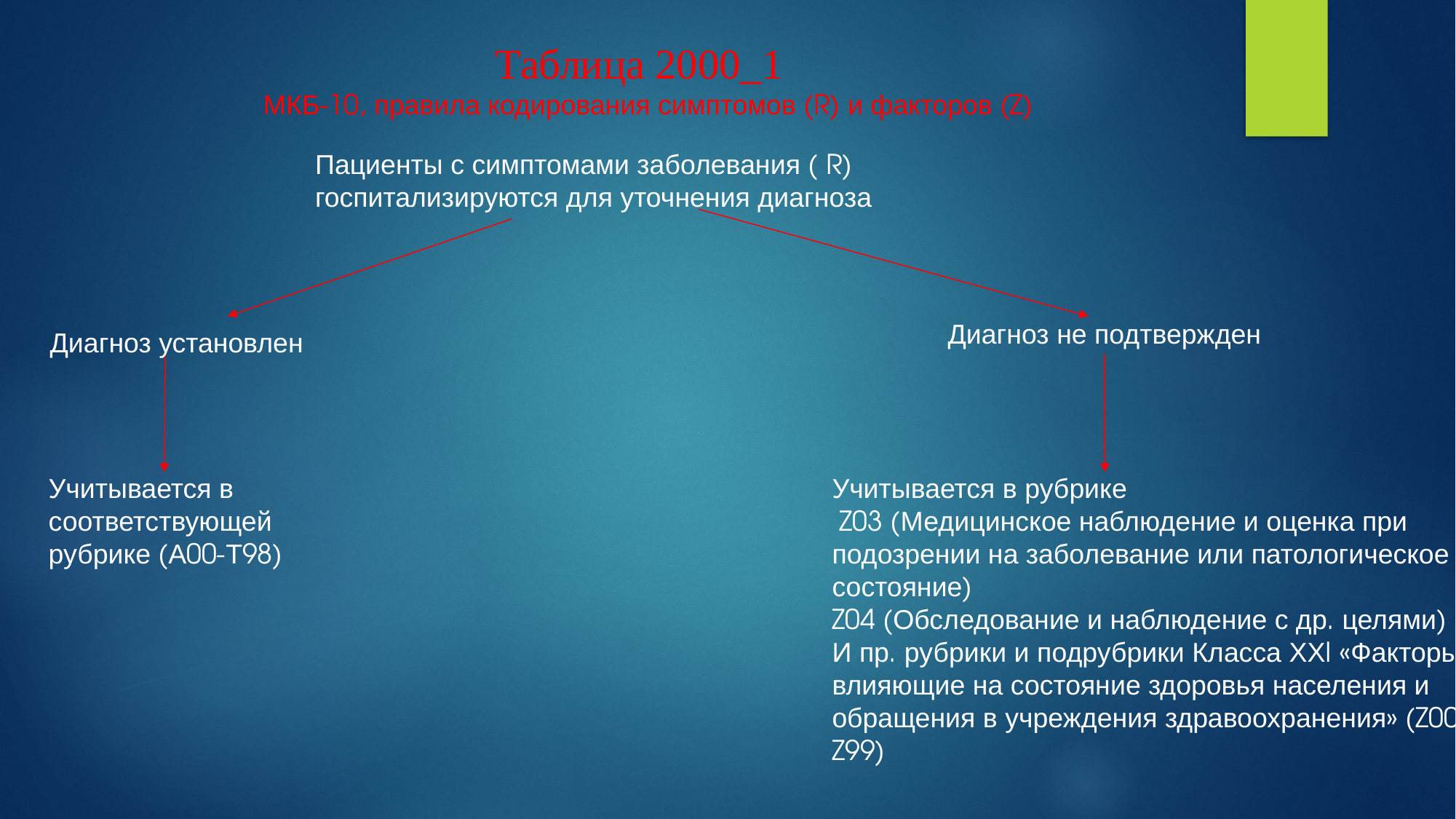

# Таблица 2000_1 МКБ-10, правила кодирования симптомов (R) и факторов (Z)
Пациенты с симптомами заболевания ( R) госпитализируются для уточнения диагноза
Диагноз не подтвержден
Диагноз установлен
Учитывается в соответствующей рубрике (А00-Т98)
Учитывается в рубрике
 Z03 (Медицинское наблюдение и оценка при подозрении на заболевание или патологическое состояние)
Z04 (Обследование и наблюдение с др. целями)
И пр. рубрики и подрубрики Класса ХХI «Факторы, влияющие на состояние здоровья населения и обращения в учреждения здравоохранения» (Z00-Z99)